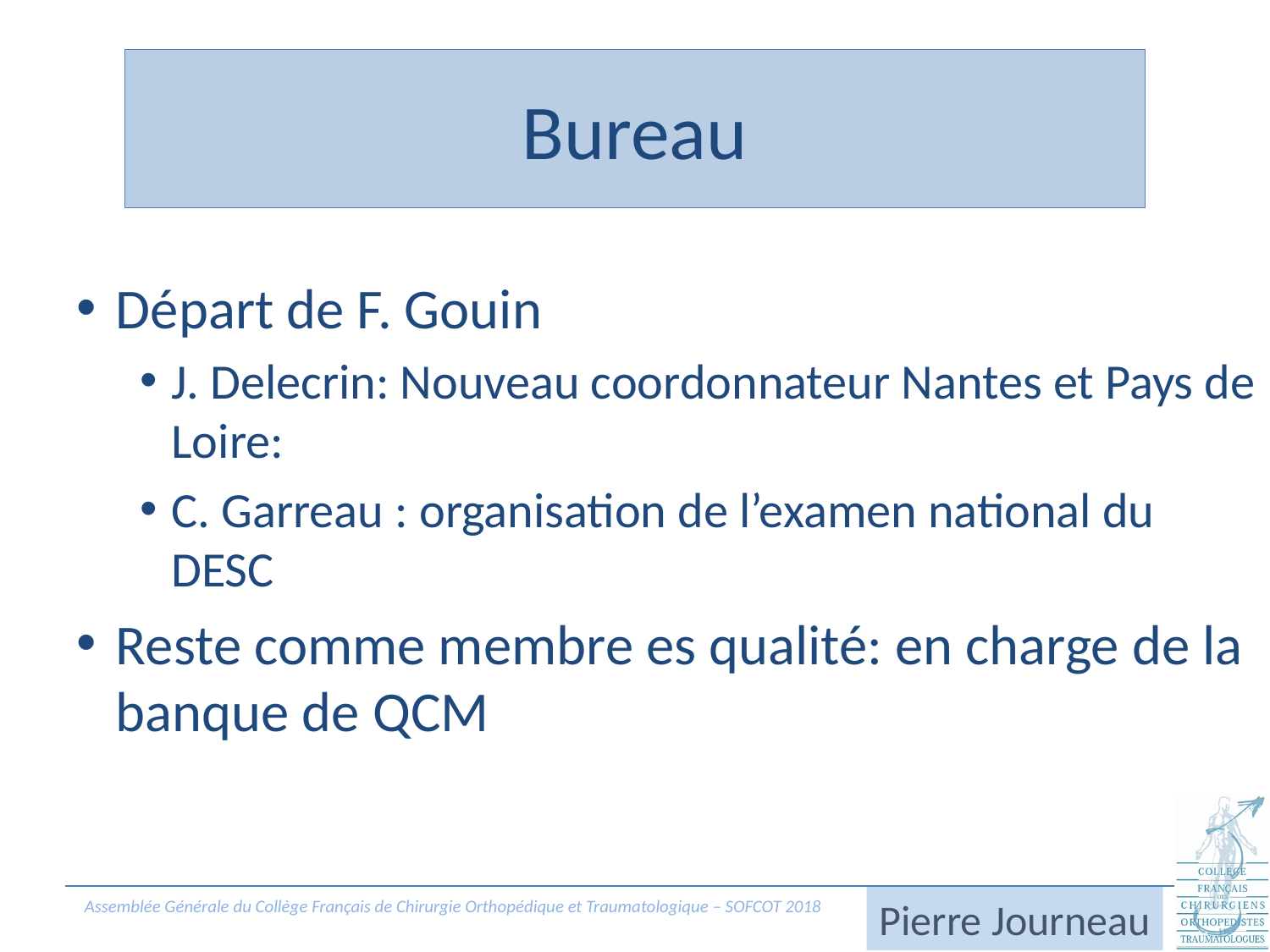

# Bureau
Départ de F. Gouin
J. Delecrin: Nouveau coordonnateur Nantes et Pays de Loire:
C. Garreau : organisation de l’examen national du DESC
Reste comme membre es qualité: en charge de la banque de QCM

Pierre Journeau